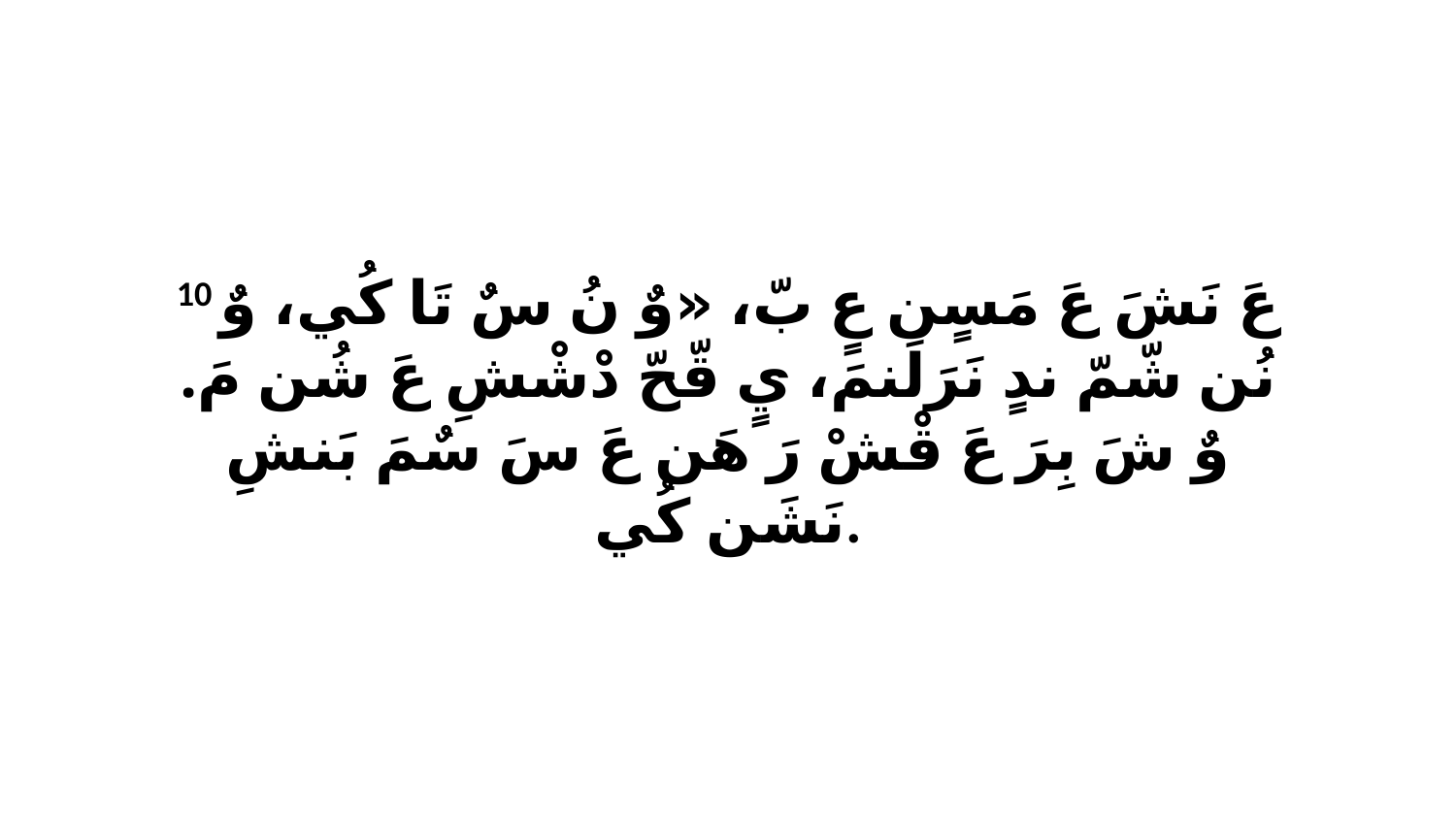

10 عَ نَشَ عَ مَسٍن عٍ بّ، «وٌ نُ سٌ تَا كُي، وٌ نُن شّمّ ندٍ نَرَلَنمَ، يٍ قّحّ دْشْشِ عَ شُن مَ. وٌ شَ بِرَ عَ قْشْ رَ هَن عَ سَ سٌمَ بَنشِ نَشَن كُي.